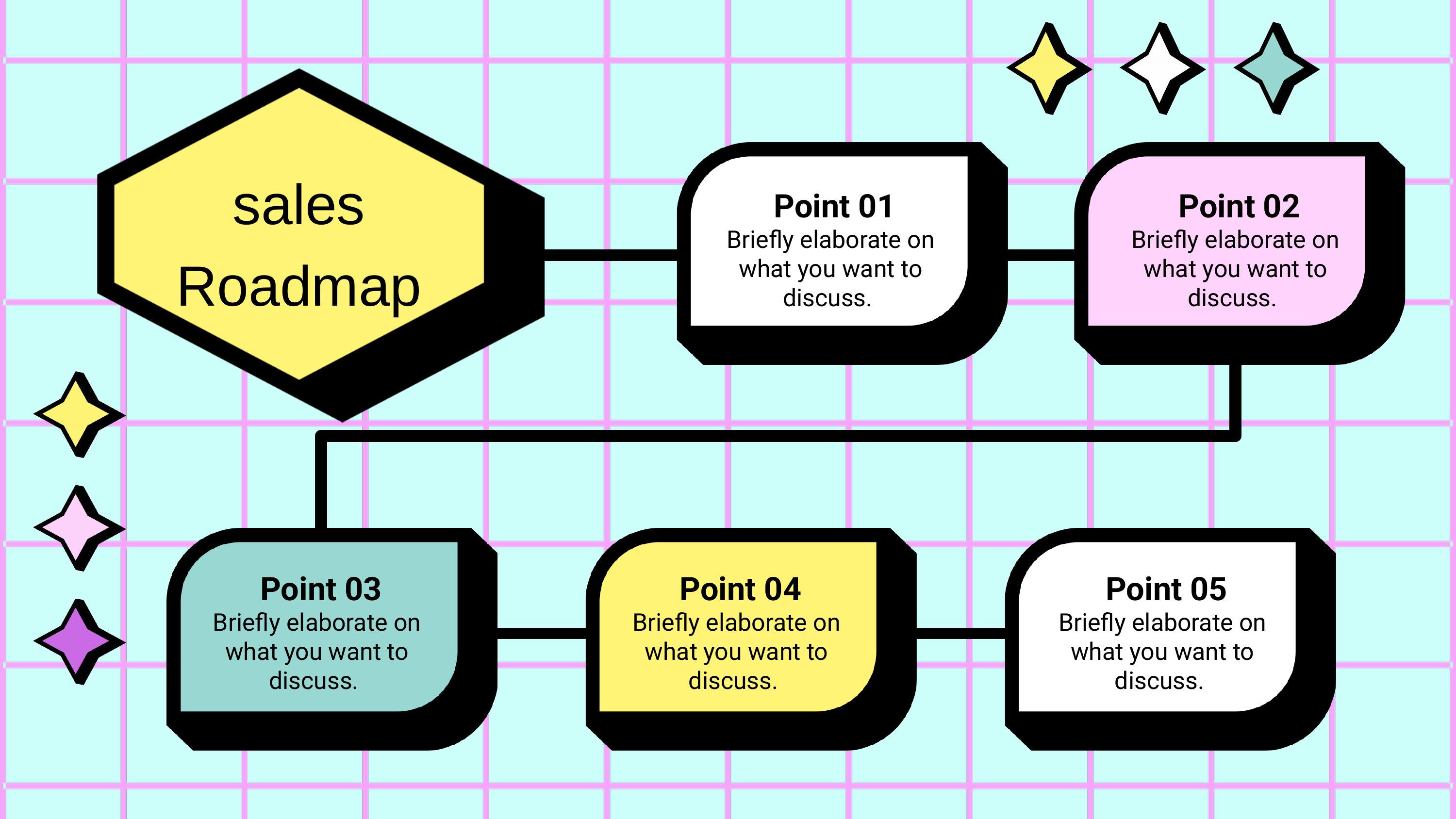

sales
Roadmap
Point 01
Point 02
Briefly elaborate on what you want to discuss.
Briefly elaborate on what you want to discuss.

Point 03
Point 04
Point 05

Briefly elaborate on what you want to discuss.
Briefly elaborate on what you want to discuss.
Briefly elaborate on what you want to discuss.